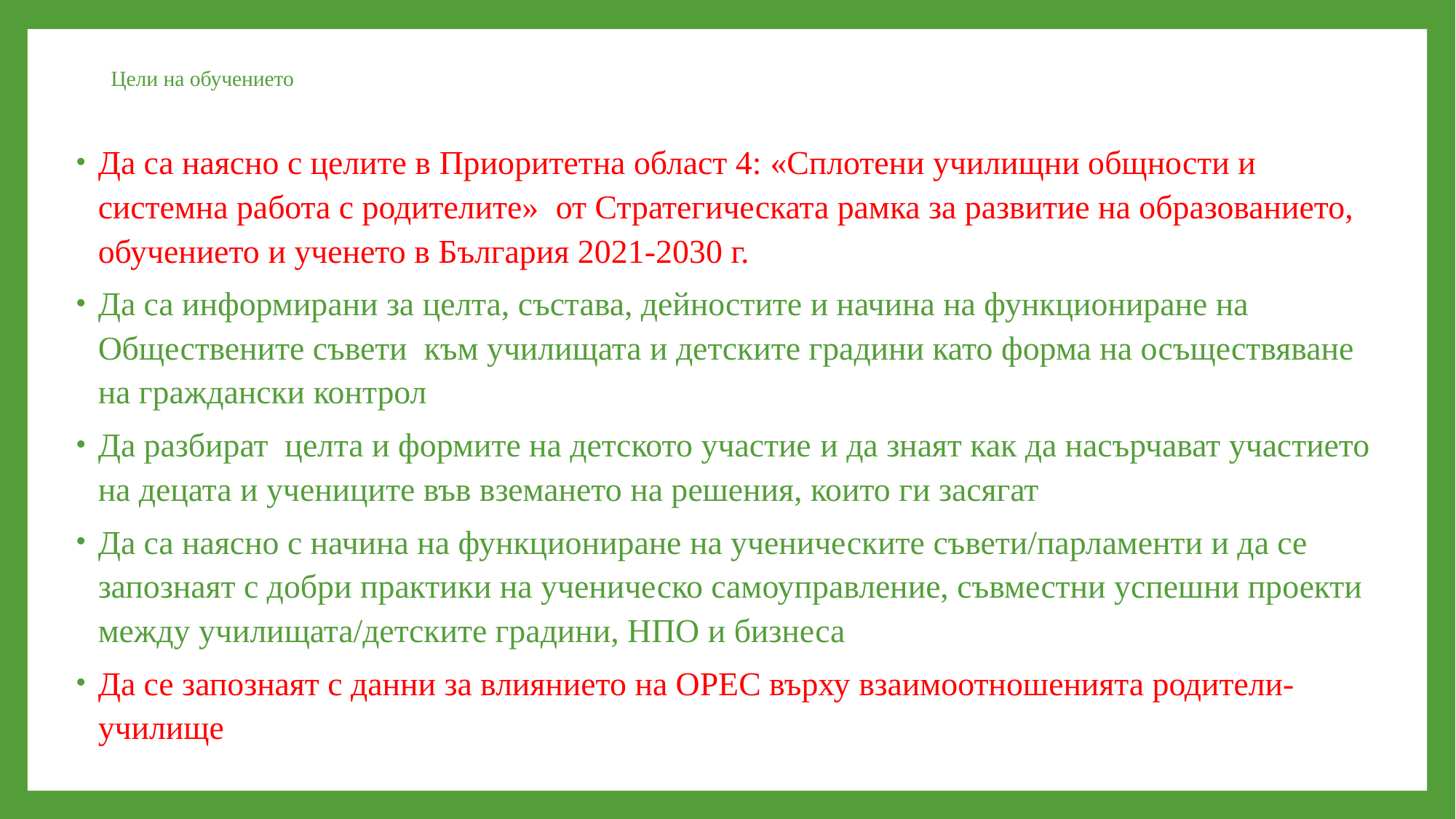

# Цели на обучението
Да са наясно с целите в Приоритетна област 4: «Сплотени училищни общности и системна работа с родителите»  от Стратегическата рамка за развитие на образованието, обучението и ученето в България 2021-2030 г.
Да са информирани за целта, състава, дейностите и начина на функциониране на Обществените съвети  към училищата и детските градини като форма на осъществяване на граждански контрол
Да разбират  целта и формите на детското участие и да знаят как да насърчават участието на децата и учениците във вземането на решения, които ги засягат
Да са наясно с начина на функциониране на ученическите съвети/парламенти и да се запознаят с добри практики на ученическо самоуправление, съвместни успешни проекти между училищата/детските градини, НПО и бизнеса
Да се запознаят с данни за влиянието на ОРЕС върху взаимоотношенията родители-училище